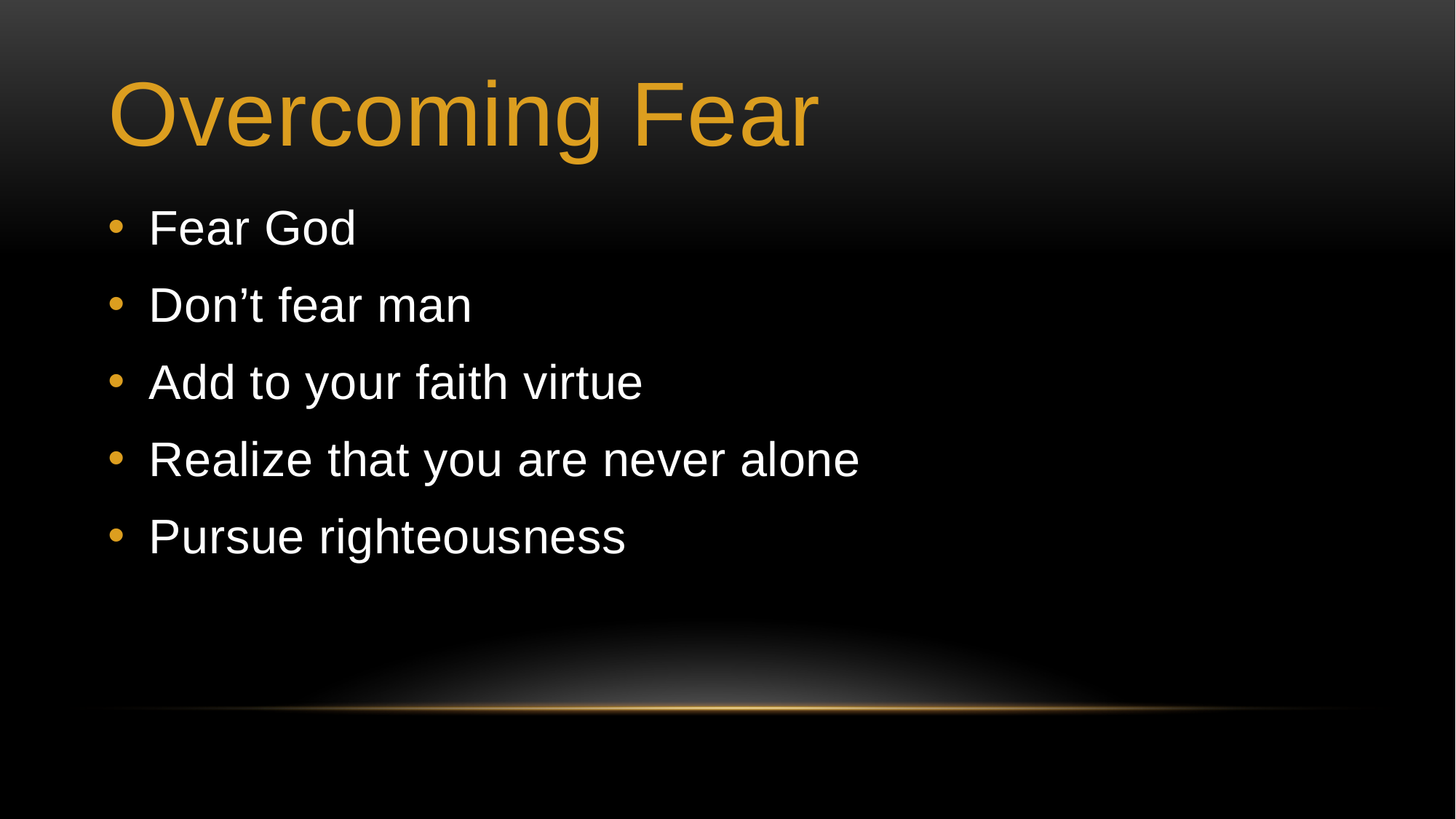

# Overcoming Fear
Fear God
Don’t fear man
Add to your faith virtue
Realize that you are never alone
Pursue righteousness